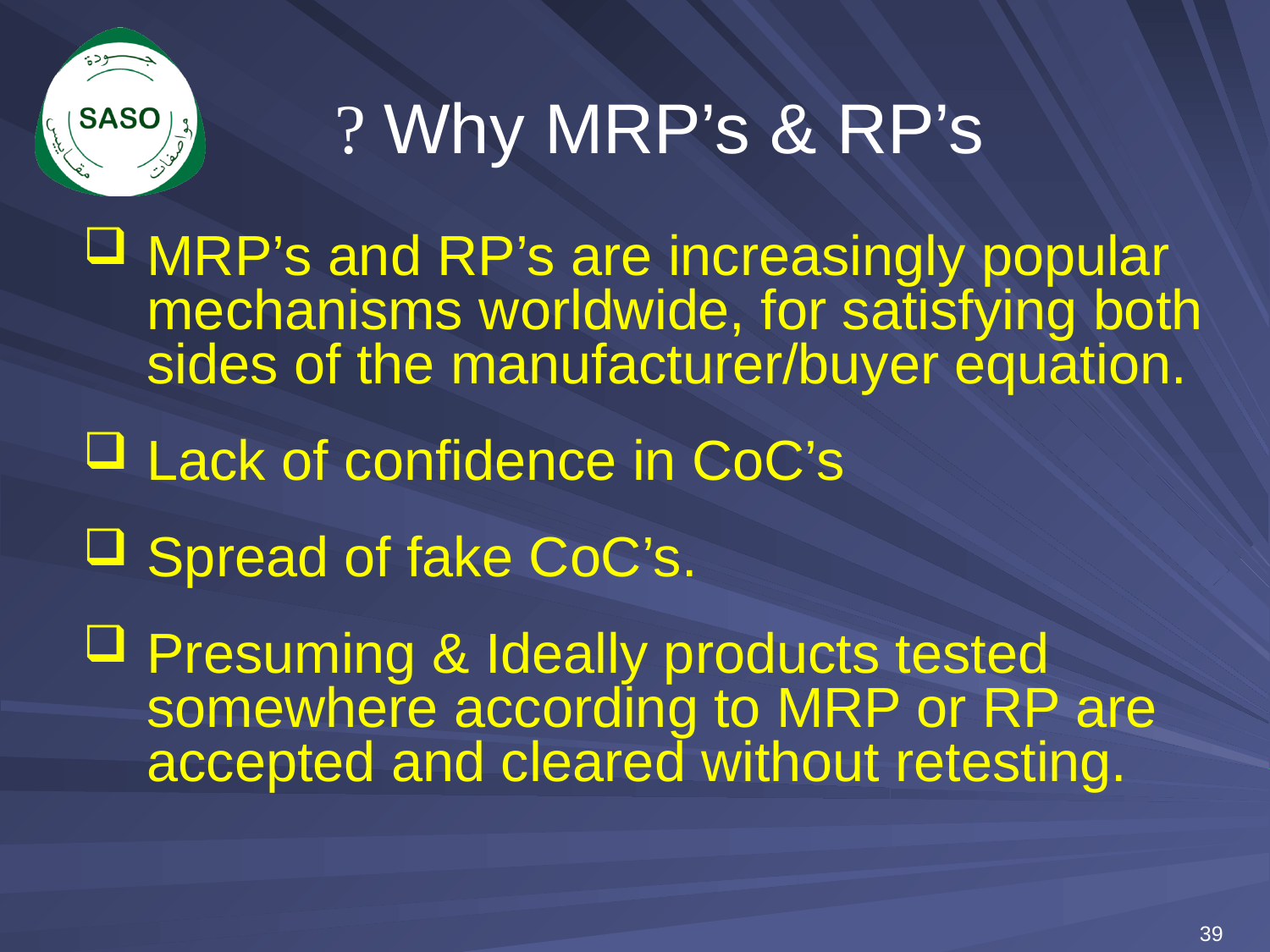

# Why MRP’s & RP’s ?
MRP’s and RP’s are increasingly popular mechanisms worldwide, for satisfying both sides of the manufacturer/buyer equation.
Lack of confidence in CoC’s
Spread of fake CoC’s.
Presuming & Ideally products tested somewhere according to MRP or RP are accepted and cleared without retesting.

39